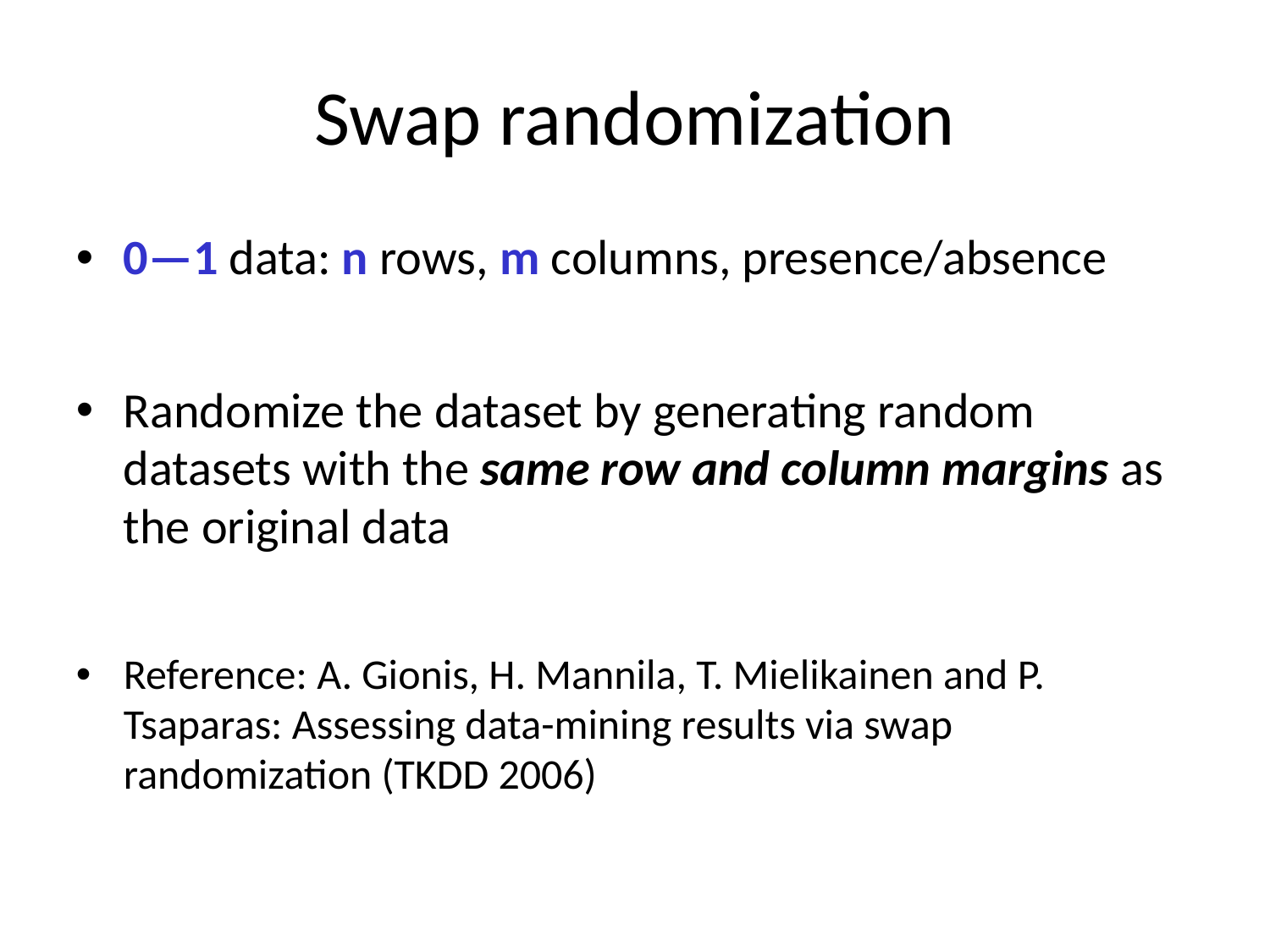

# Swap randomization
0—1 data: n rows, m columns, presence/absence

Randomize the dataset by generating random datasets with the same row and column margins as the original data

Reference: A. Gionis, H. Mannila, T. Mielikainen and P. Tsaparas: Assessing data-mining results via swap randomization (TKDD 2006)